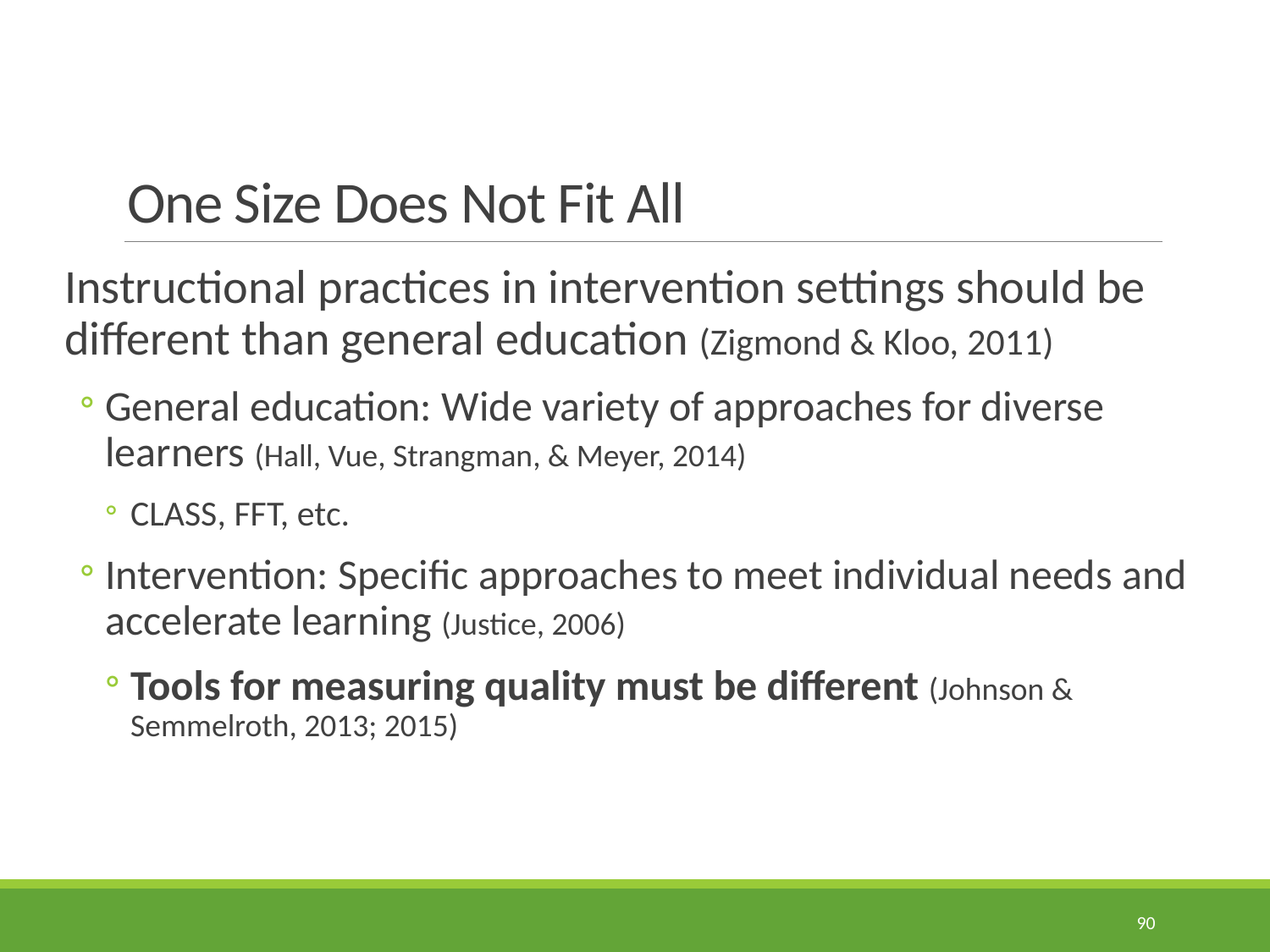

# One Size Does Not Fit All
Instructional practices in intervention settings should be different than general education (Zigmond & Kloo, 2011)
General education: Wide variety of approaches for diverse learners (Hall, Vue, Strangman, & Meyer, 2014)
CLASS, FFT, etc.
Intervention: Specific approaches to meet individual needs and accelerate learning (Justice, 2006)
Tools for measuring quality must be different (Johnson & Semmelroth, 2013; 2015)

90